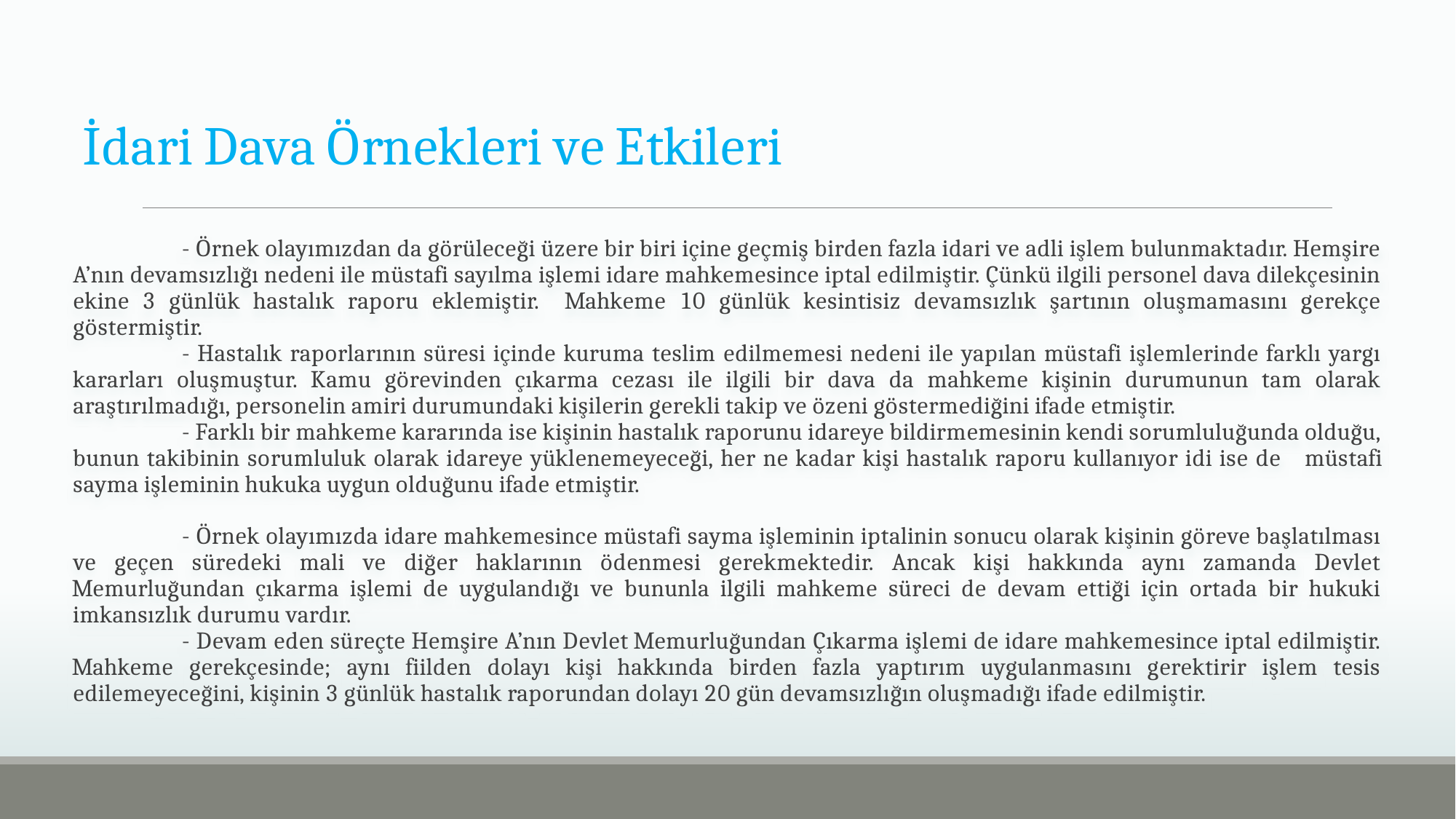

# İdari Dava Örnekleri ve Etkileri

	- Örnek olayımızdan da görüleceği üzere bir biri içine geçmiş birden fazla idari ve adli işlem bulunmaktadır. Hemşire A’nın devamsızlığı nedeni ile müstafi sayılma işlemi idare mahkemesince iptal edilmiştir. Çünkü ilgili personel dava dilekçesinin ekine 3 günlük hastalık raporu eklemiştir.  Mahkeme 10 günlük kesintisiz devamsızlık şartının oluşmamasını gerekçe göstermiştir.
	- Hastalık raporlarının süresi içinde kuruma teslim edilmemesi nedeni ile yapılan müstafi işlemlerinde farklı yargı kararları oluşmuştur. Kamu görevinden çıkarma cezası ile ilgili bir dava da mahkeme kişinin durumunun tam olarak araştırılmadığı, personelin amiri durumundaki kişilerin gerekli takip ve özeni göstermediğini ifade etmiştir.
	- Farklı bir mahkeme kararında ise kişinin hastalık raporunu idareye bildirmemesinin kendi sorumluluğunda olduğu, bunun takibinin sorumluluk olarak idareye yüklenemeyeceği, her ne kadar kişi hastalık raporu kullanıyor idi ise de	müstafi sayma işleminin hukuka uygun olduğunu ifade etmiştir.

	- Örnek olayımızda idare mahkemesince müstafi sayma işleminin iptalinin sonucu olarak kişinin göreve başlatılması ve geçen süredeki mali ve diğer haklarının ödenmesi gerekmektedir. Ancak kişi hakkında aynı zamanda Devlet Memurluğundan çıkarma işlemi de uygulandığı ve bununla ilgili mahkeme süreci de devam ettiği için ortada bir hukuki imkansızlık durumu vardır.
	- Devam eden süreçte Hemşire A’nın Devlet Memurluğundan Çıkarma işlemi de idare mahkemesince iptal edilmiştir. Mahkeme gerekçesinde; aynı fiilden dolayı kişi hakkında birden fazla yaptırım uygulanmasını gerektirir işlem tesis edilemeyeceğini, kişinin 3 günlük hastalık raporundan dolayı 20 gün devamsızlığın oluşmadığı ifade edilmiştir.